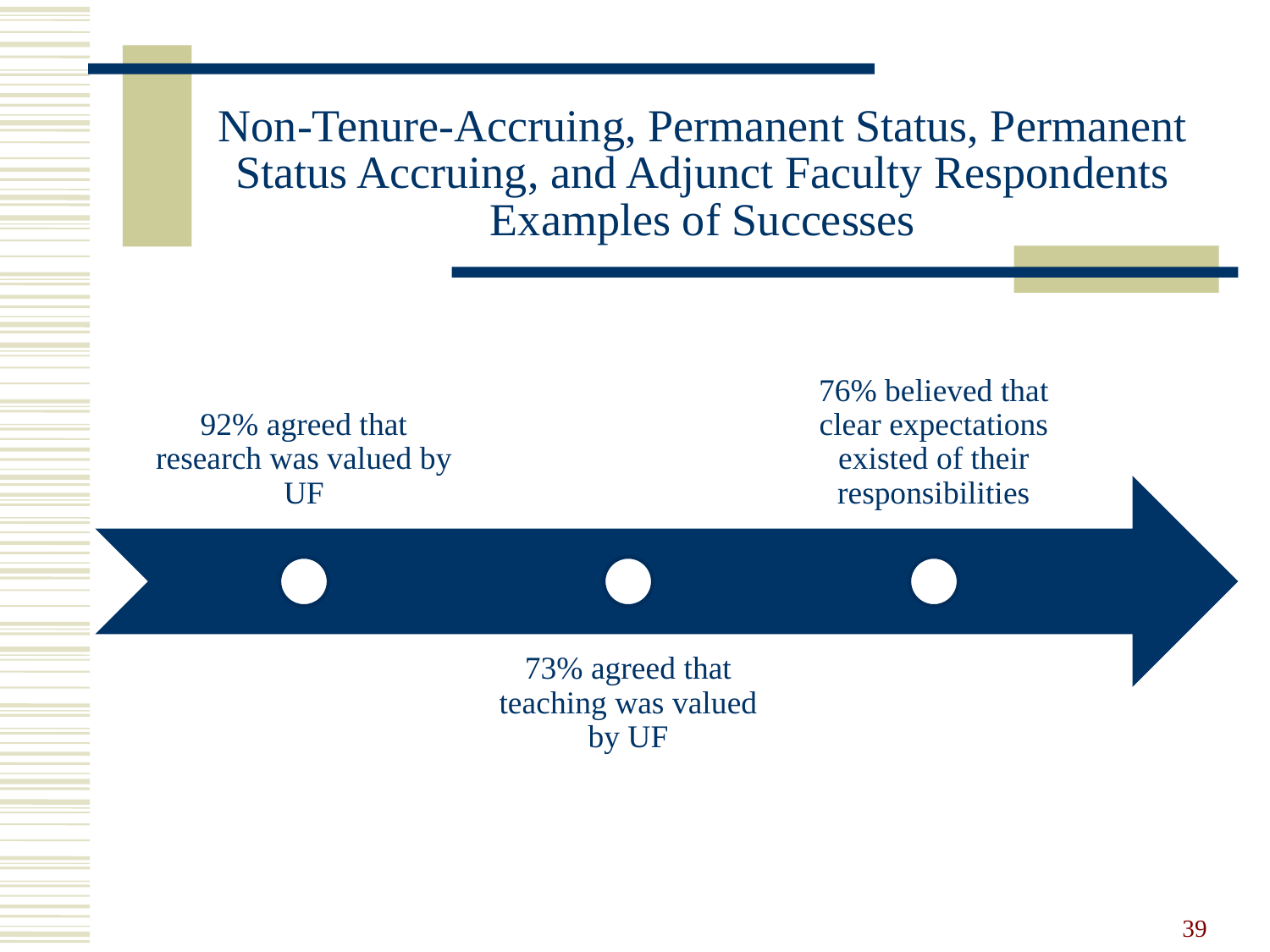

# Non-Tenure-Accruing, Permanent Status, Permanent Status Accruing, and Adjunct Faculty Respondents Examples of Successes

92% agreed that research was valued by UF
73% agreed that teaching was valued by UF
76% believed that clear expectations existed of their responsibilities
39